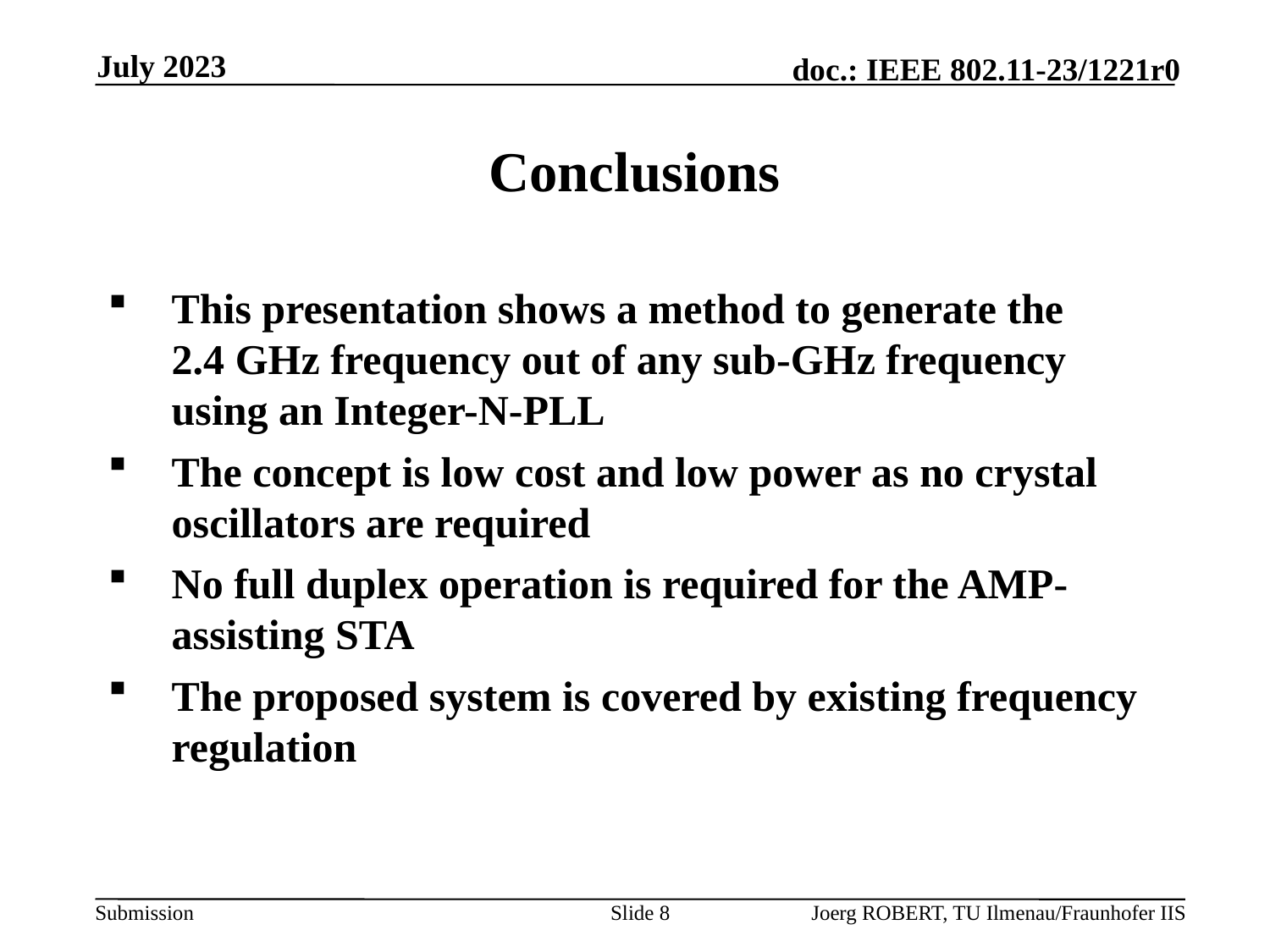

July 2023
# Conclusions
This presentation shows a method to generate the
2.4 GHz frequency out of any sub-GHz frequency using an Integer-N-PLL
The concept is low cost and low power as no crystal oscillators are required
No full duplex operation is required for the AMP-assisting STA
The proposed system is covered by existing frequency regulation

Slide 8
Joerg ROBERT, TU Ilmenau/Fraunhofer IIS